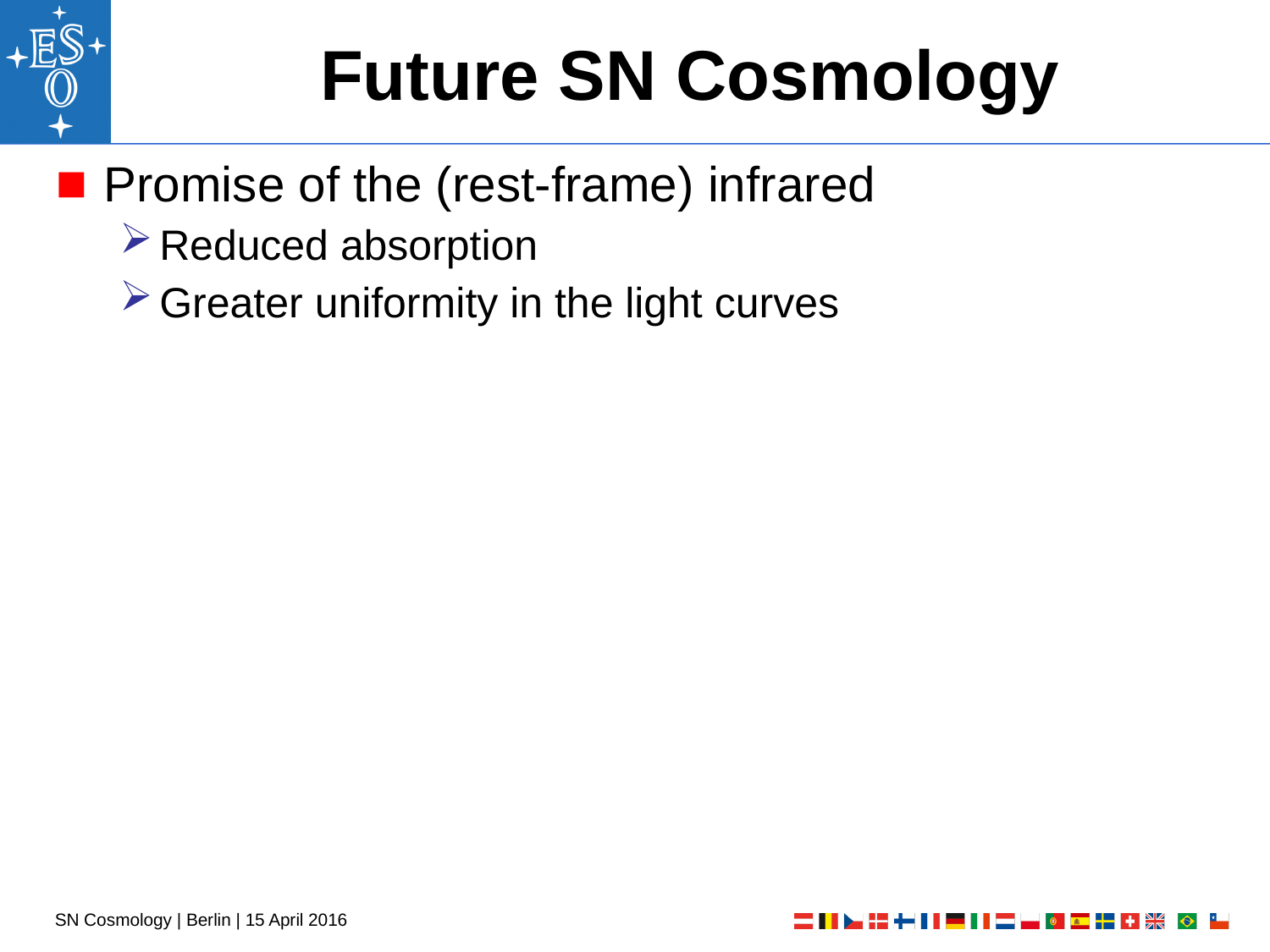

# Future SN Cosmology
Promise of the (rest-frame) infrared
Reduced absorption
Greater uniformity in the light curves